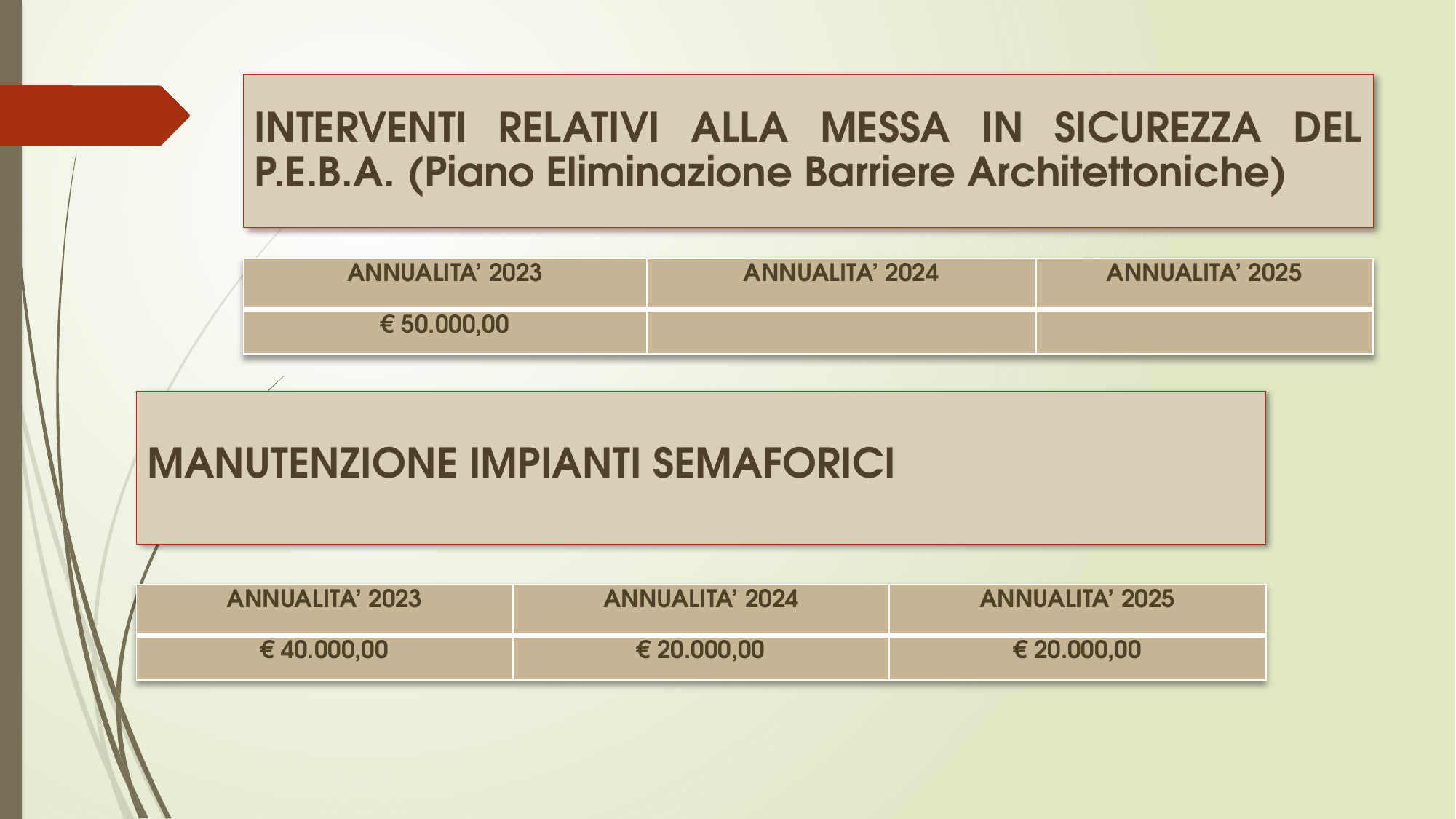

# INTERVENTI RELATIVI ALLA MESSA IN SICUREZZA DEL P.E.B.A. (Piano Eliminazione Barriere Architettoniche)
| ANNUALITA’ 2023 | ANNUALITA’ 2024 | ANNUALITA’ 2025 |
| --- | --- | --- |
| € 50.000,00 |  |  |
MANUTENZIONE IMPIANTI SEMAFORICI
| ANNUALITA’ 2023 | ANNUALITA’ 2024 | ANNUALITA’ 2025 |
| --- | --- | --- |
| € 40.000,00 | € 20.000,00 | € 20.000,00 |